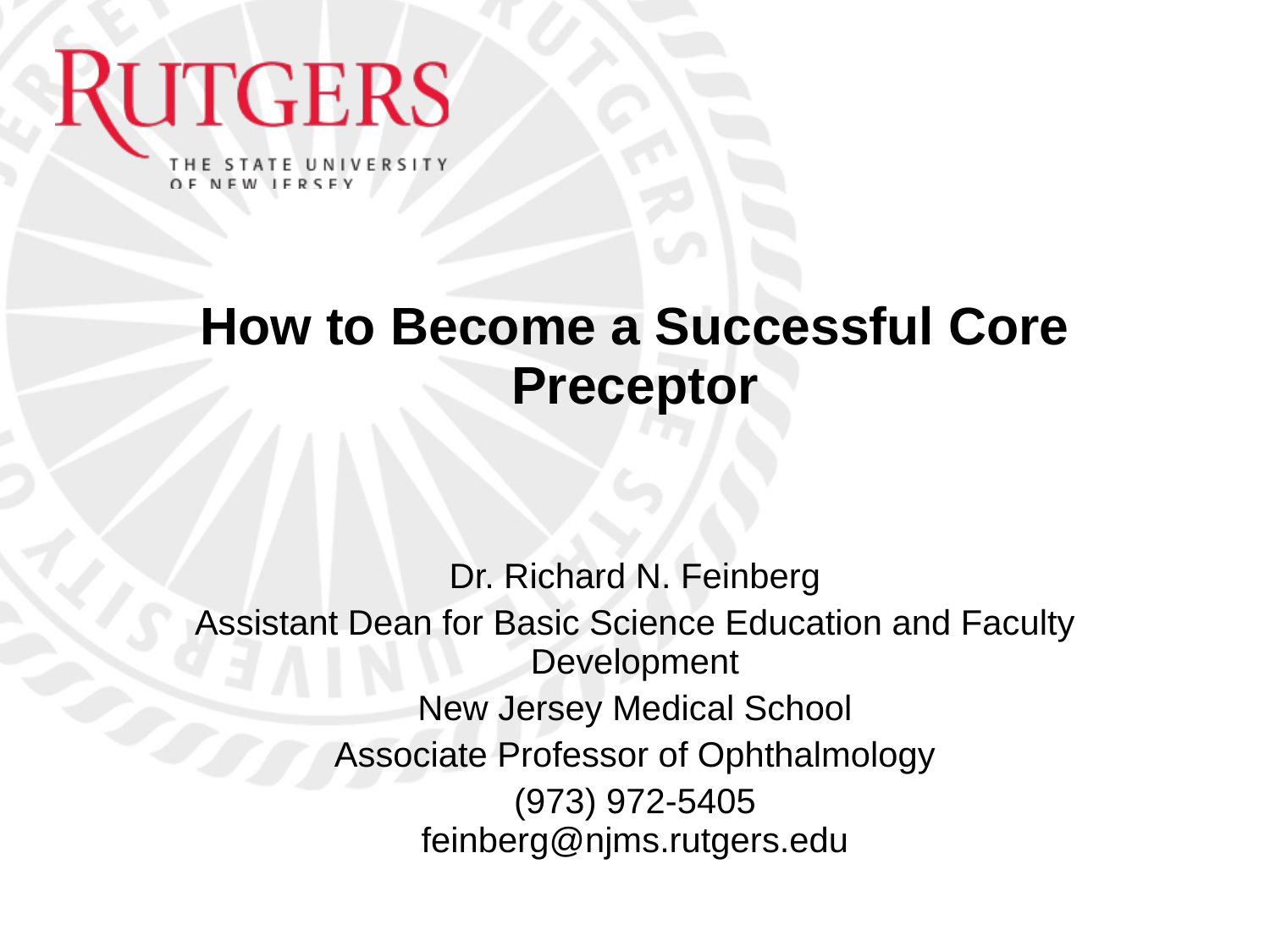

# How to Become a Successful Core Preceptor
Dr. Richard N. Feinberg
Assistant Dean for Basic Science Education and Faculty Development
New Jersey Medical School
Associate Professor of Ophthalmology
(973) 972-5405
feinberg@njms.rutgers.edu